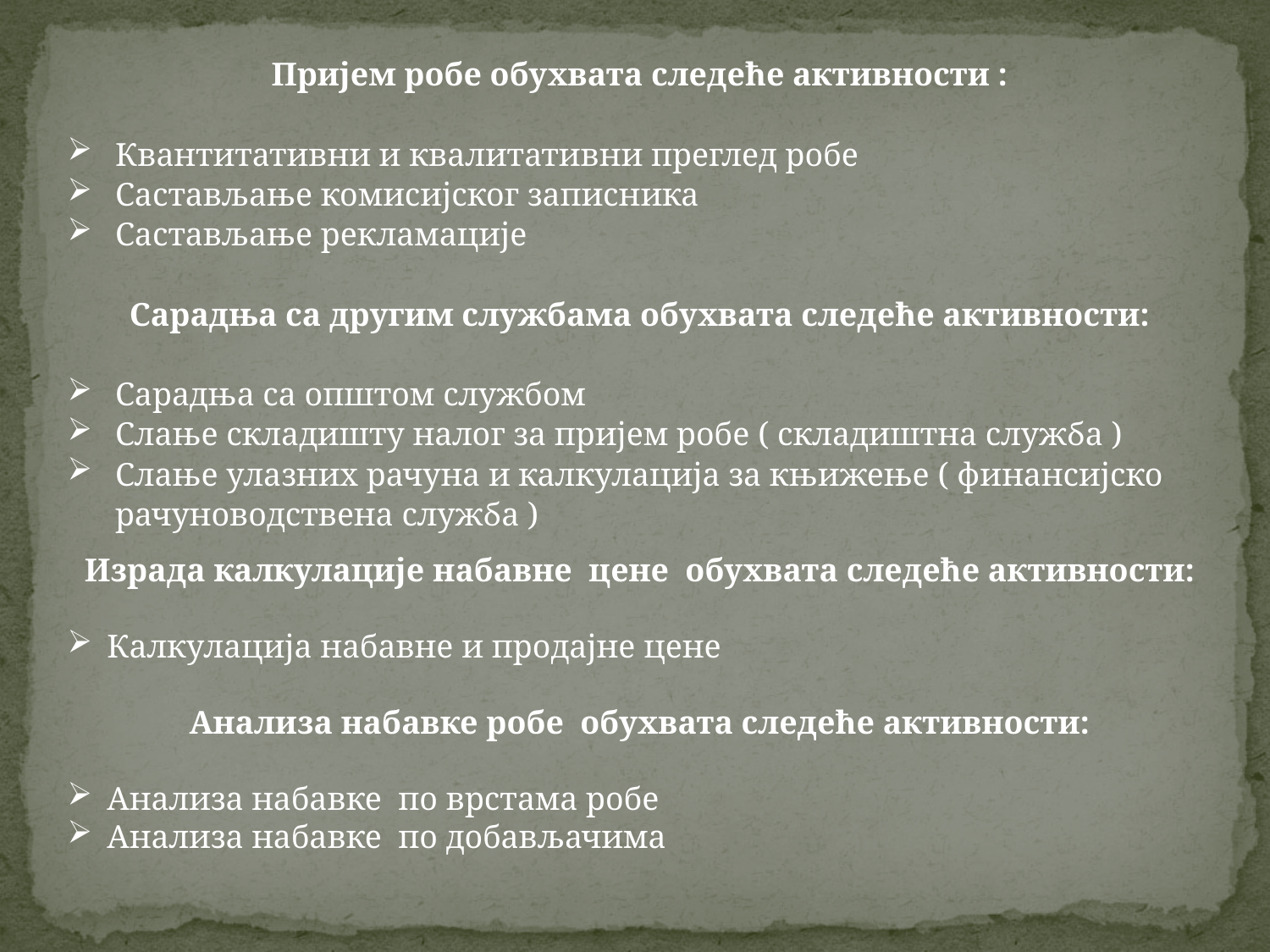

Пријем робе обухвата следеће активности :

Квантитативни и квалитативни преглед робе
Састављање комисијског записника
Састављање рекламације

Сарадња са другим службама обухвата следеће активности:

Сарадња са општом службом
Слање складишту налог за пријем робе ( складиштна служба )
Слање улазних рачуна и калкулација за књижење ( финансијско рачуноводствена служба )
Израда калкулације набавне  цене  обухвата следеће активности:

Калкулација набавне и продајне цене

Анализа набавке робе  обухвата следеће активности:

Анализа набавке  по врстама робе
Анализа набавке  по добављачима